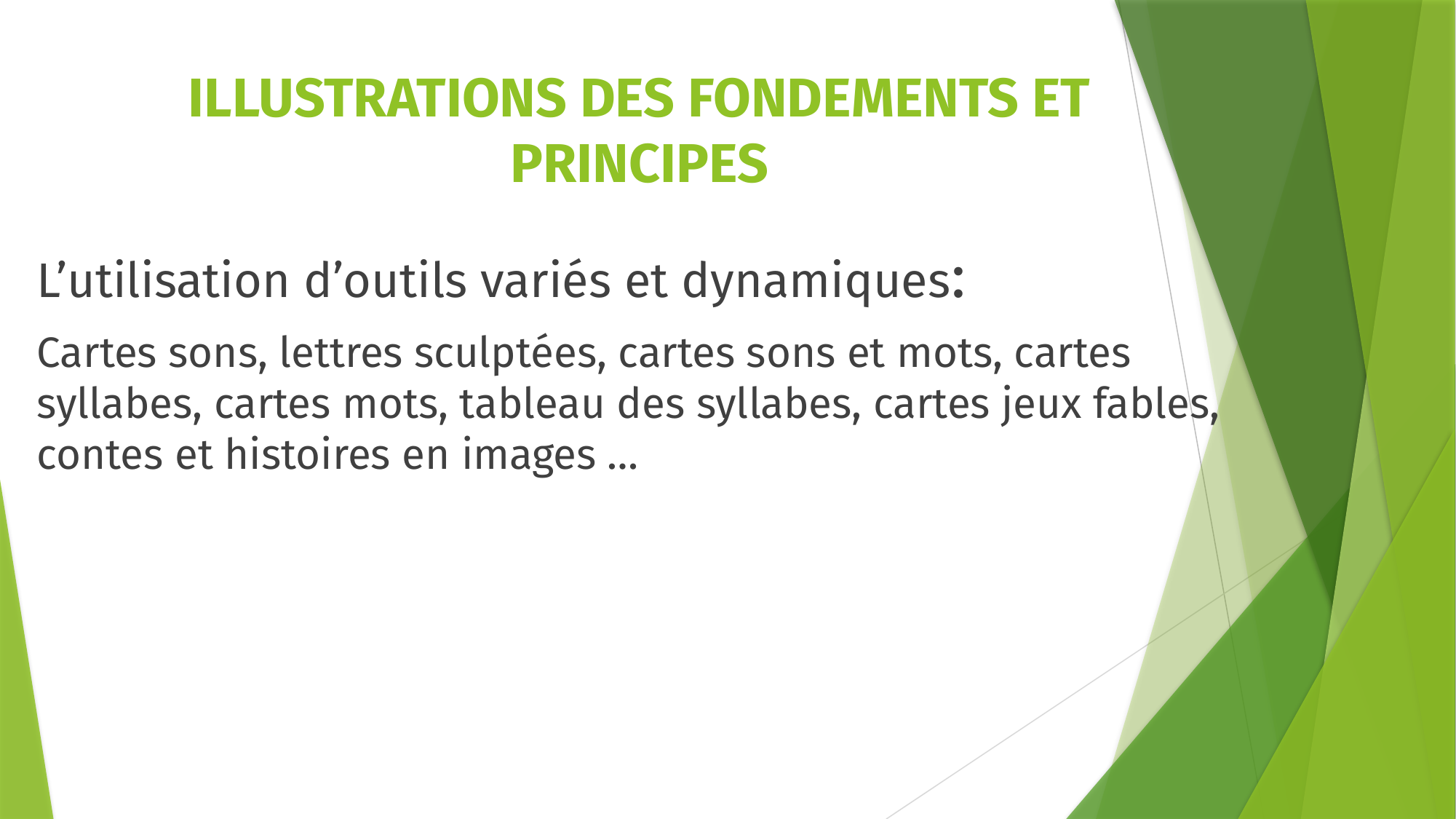

# ILLUSTRATIONS DES FONDEMENTS ET PRINCIPES

L’utilisation d’outils variés et dynamiques:
Cartes sons, lettres sculptées, cartes sons et mots, cartes syllabes, cartes mots, tableau des syllabes, cartes jeux fables, contes et histoires en images …